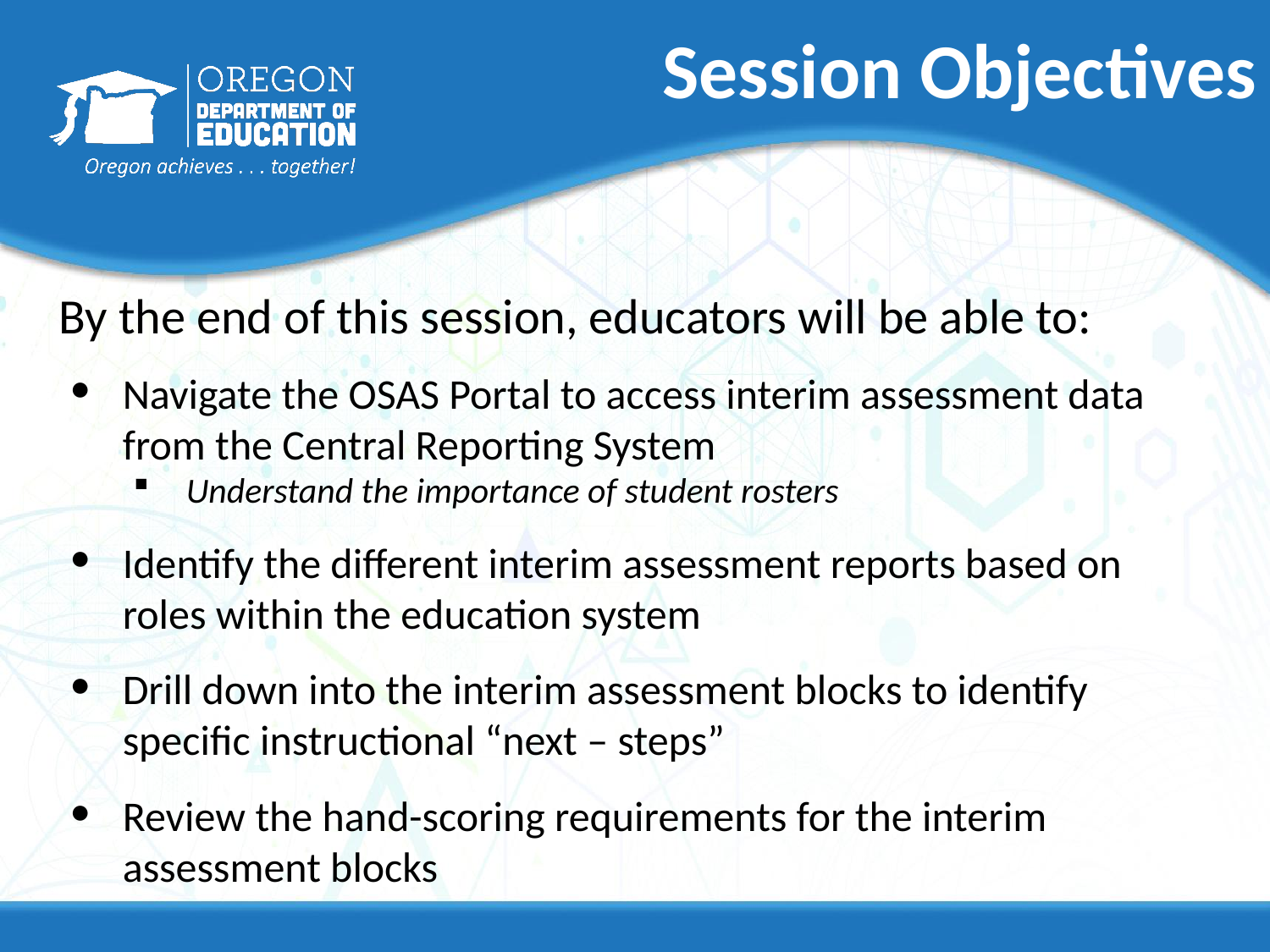

# Session Objectives
By the end of this session, educators will be able to:

Navigate the OSAS Portal to access interim assessment data from the Central Reporting System
Understand the importance of student rosters

Identify the different interim assessment reports based on roles within the education system

Drill down into the interim assessment blocks to identify specific instructional “next – steps”

Review the hand-scoring requirements for the interim assessment blocks